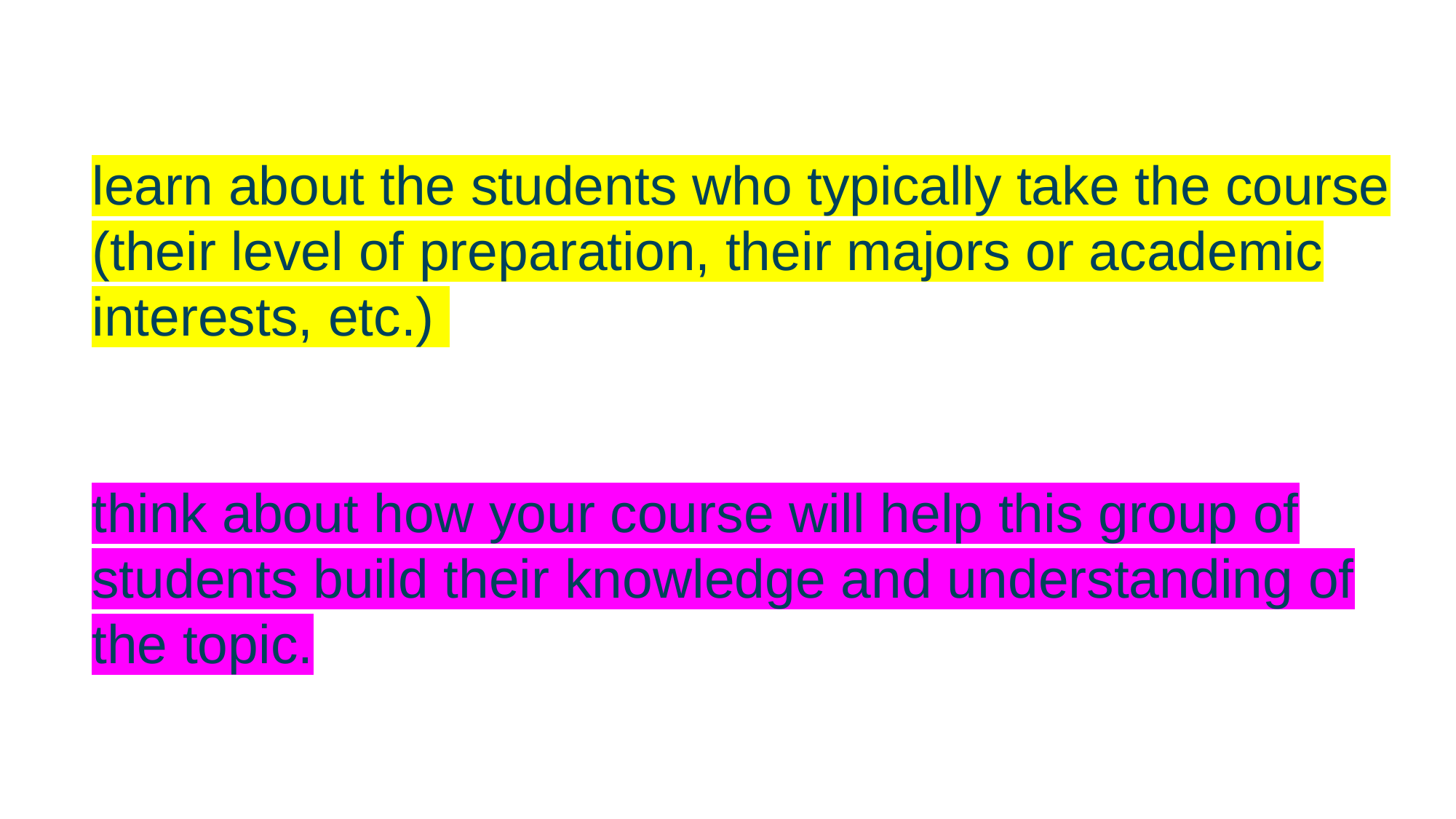

learn about the students who typically take the course
(their level of preparation, their majors or academic interests, etc.)

think about how your course will help this group of students build their knowledge and understanding of the topic.